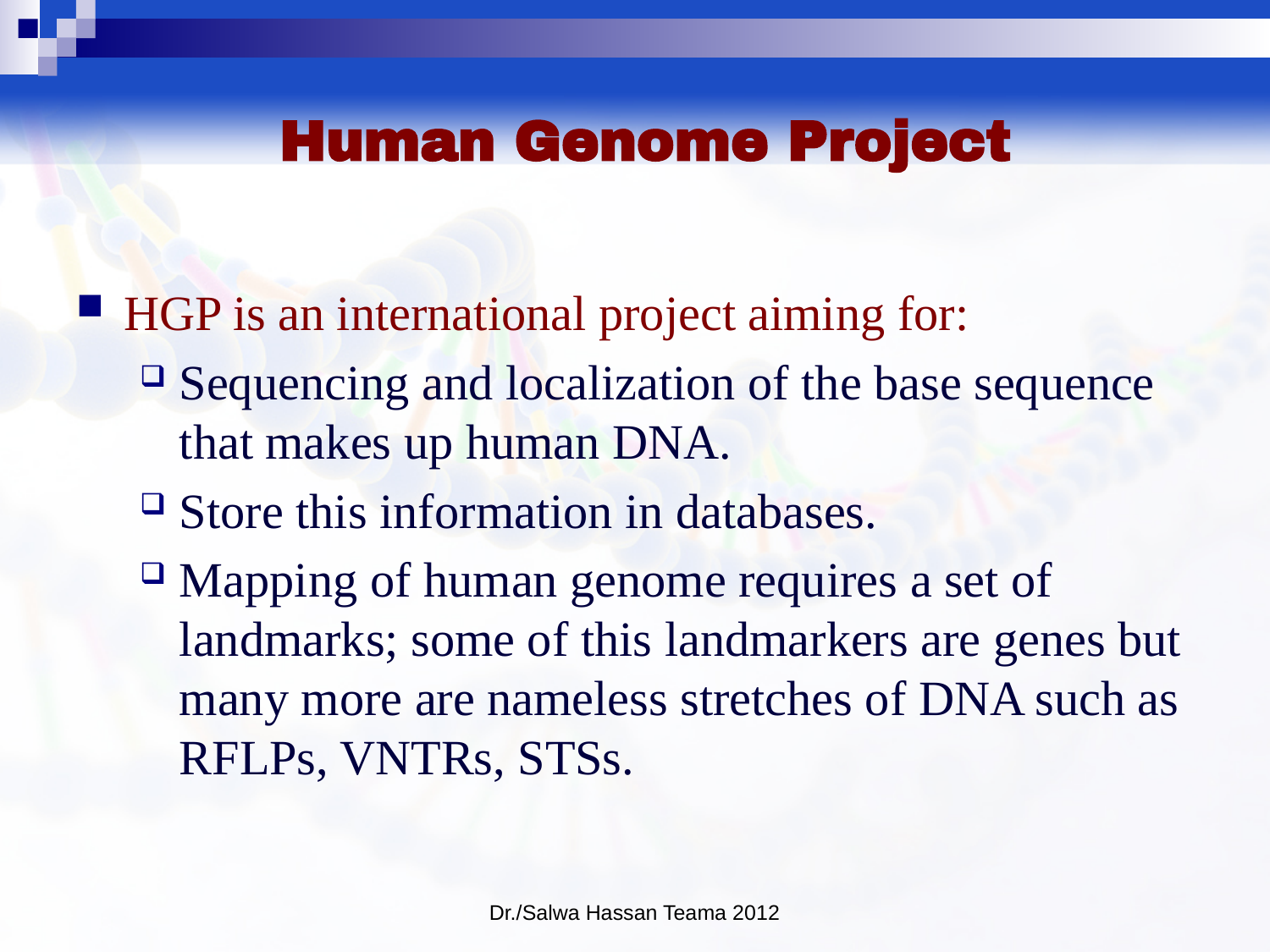

# Human Genome Project
HGP is an international project aiming for:
Sequencing and localization of the base sequence that makes up human DNA.
Store this information in databases.
Mapping of human genome requires a set of landmarks; some of this landmarkers are genes but many more are nameless stretches of DNA such as RFLPs, VNTRs, STSs.

Dr./Salwa Hassan Teama 2012